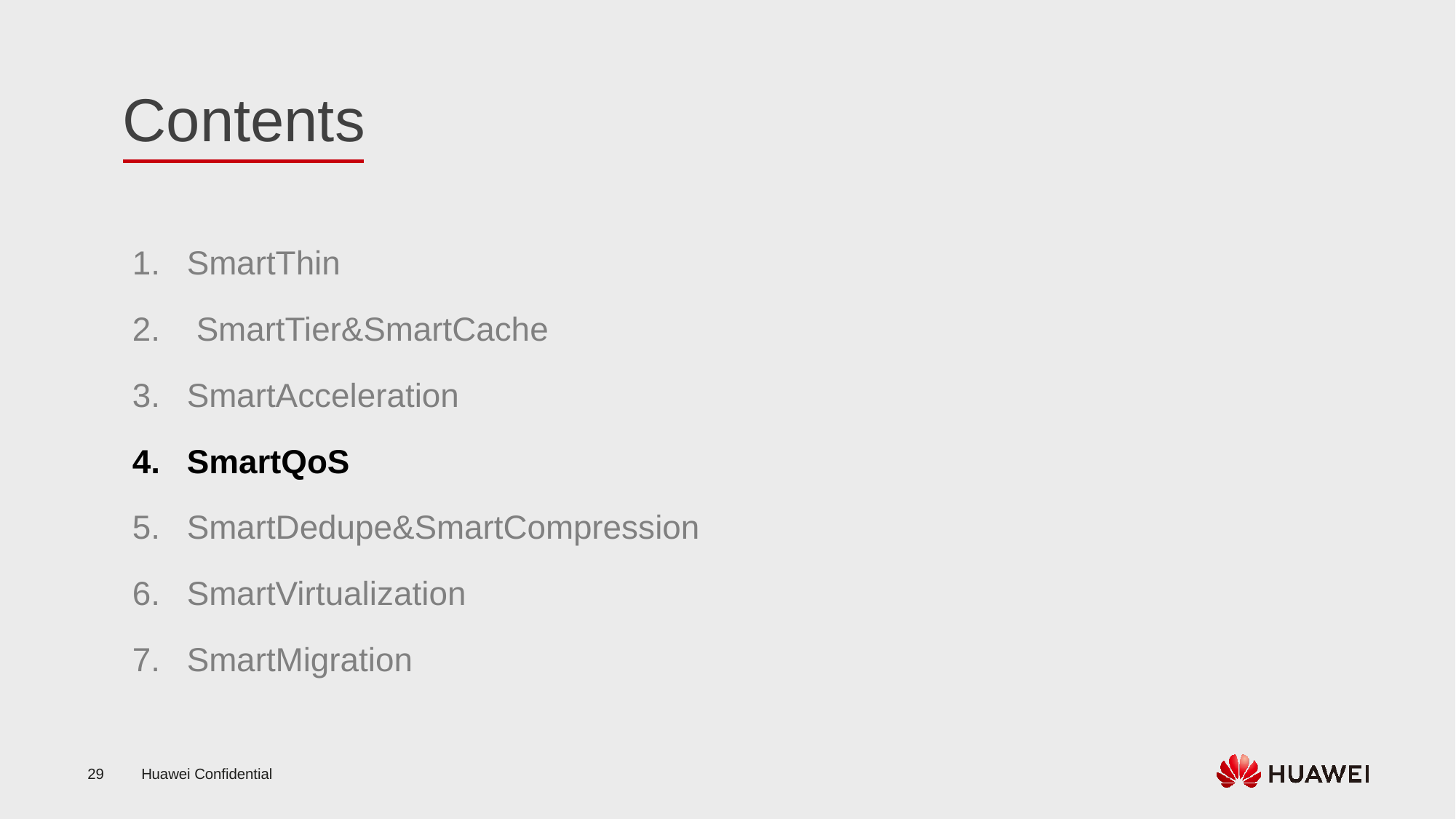

SmartThin
 SmartTier&SmartCache
SmartAcceleration
SmartQoS
SmartDedupe&SmartCompression
SmartVirtualization
SmartMigration